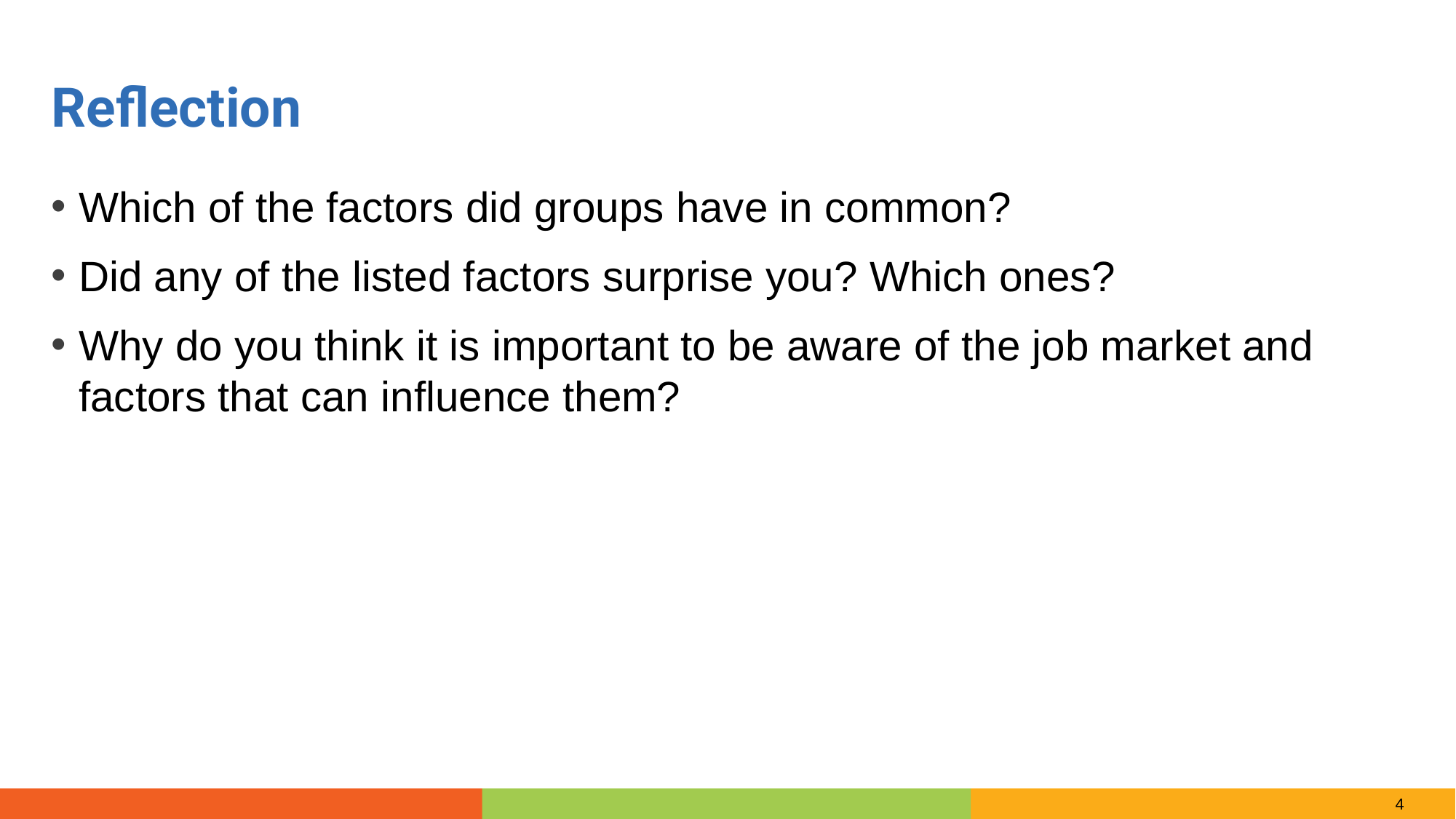

Reflection
Which of the factors did groups have in common?
Did any of the listed factors surprise you? Which ones?
Why do you think it is important to be aware of the job market and factors that can influence them?